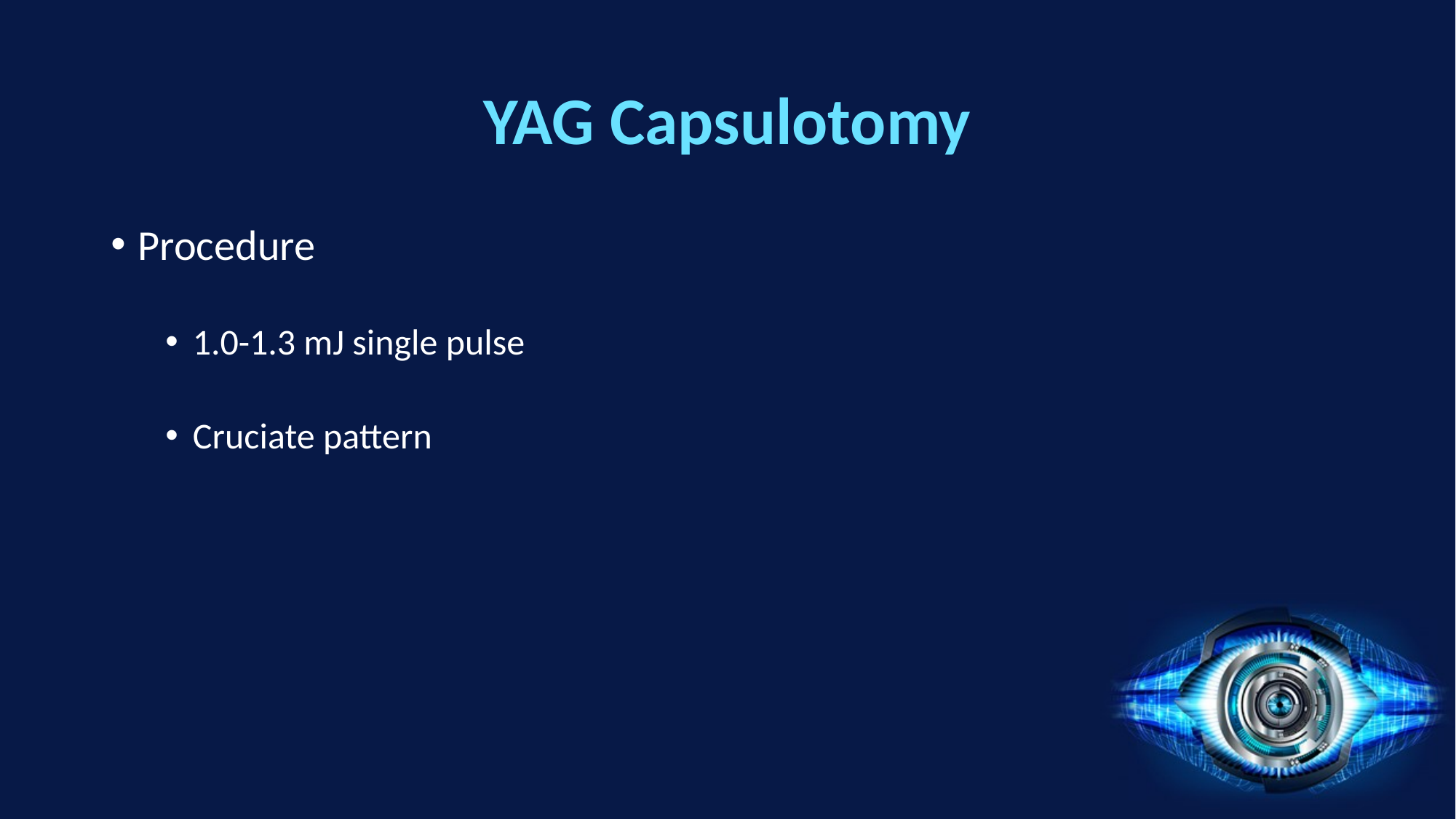

# YAG Capsulotomy
Procedure

1.0-1.3 mJ single pulse

Cruciate pattern